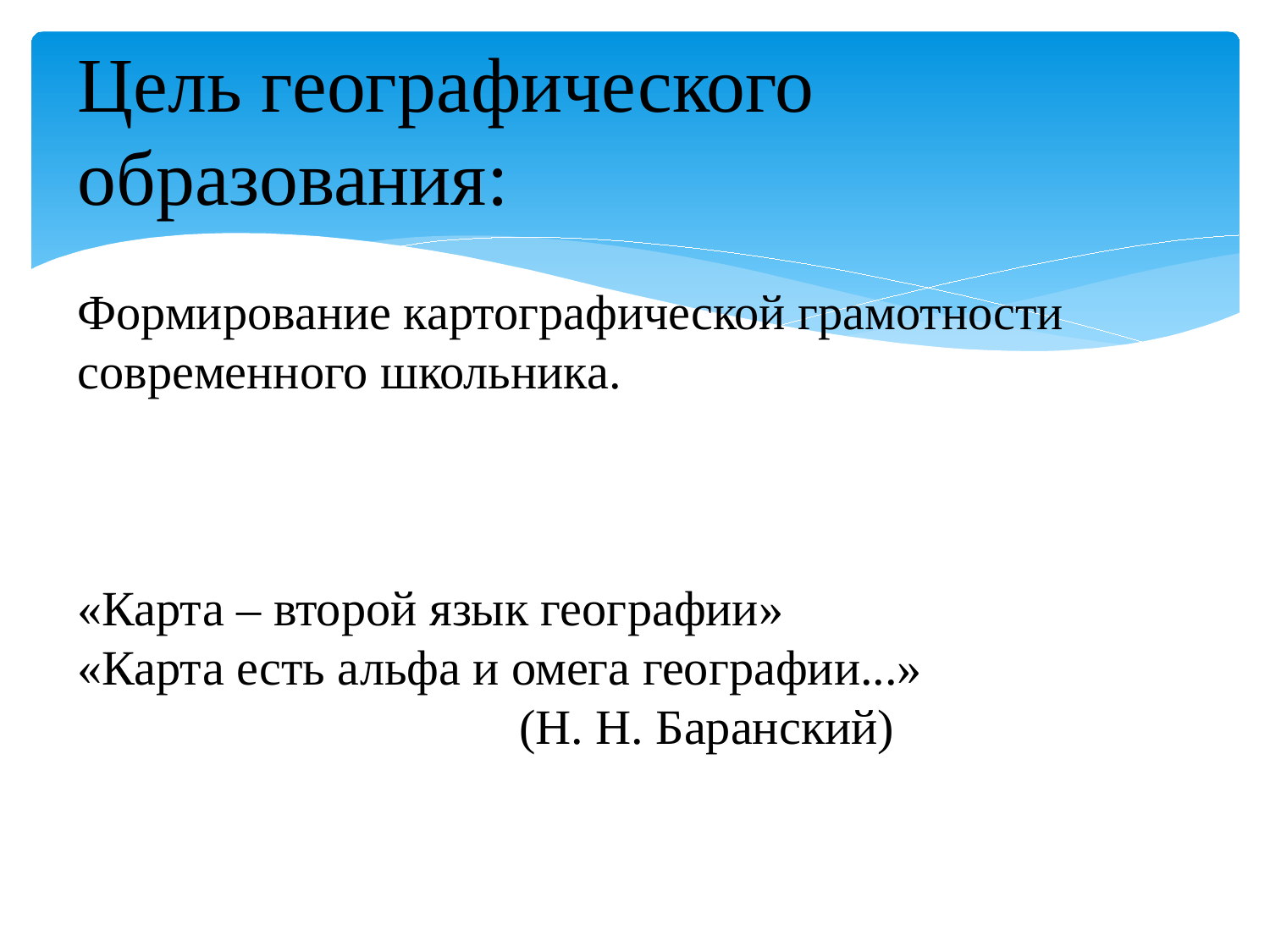

# Цель географического образования: Формирование картографической грамотности современного школьника. «Карта – второй язык географии» «Карта есть альфа и омега географии...» (Н. Н. Баранский)